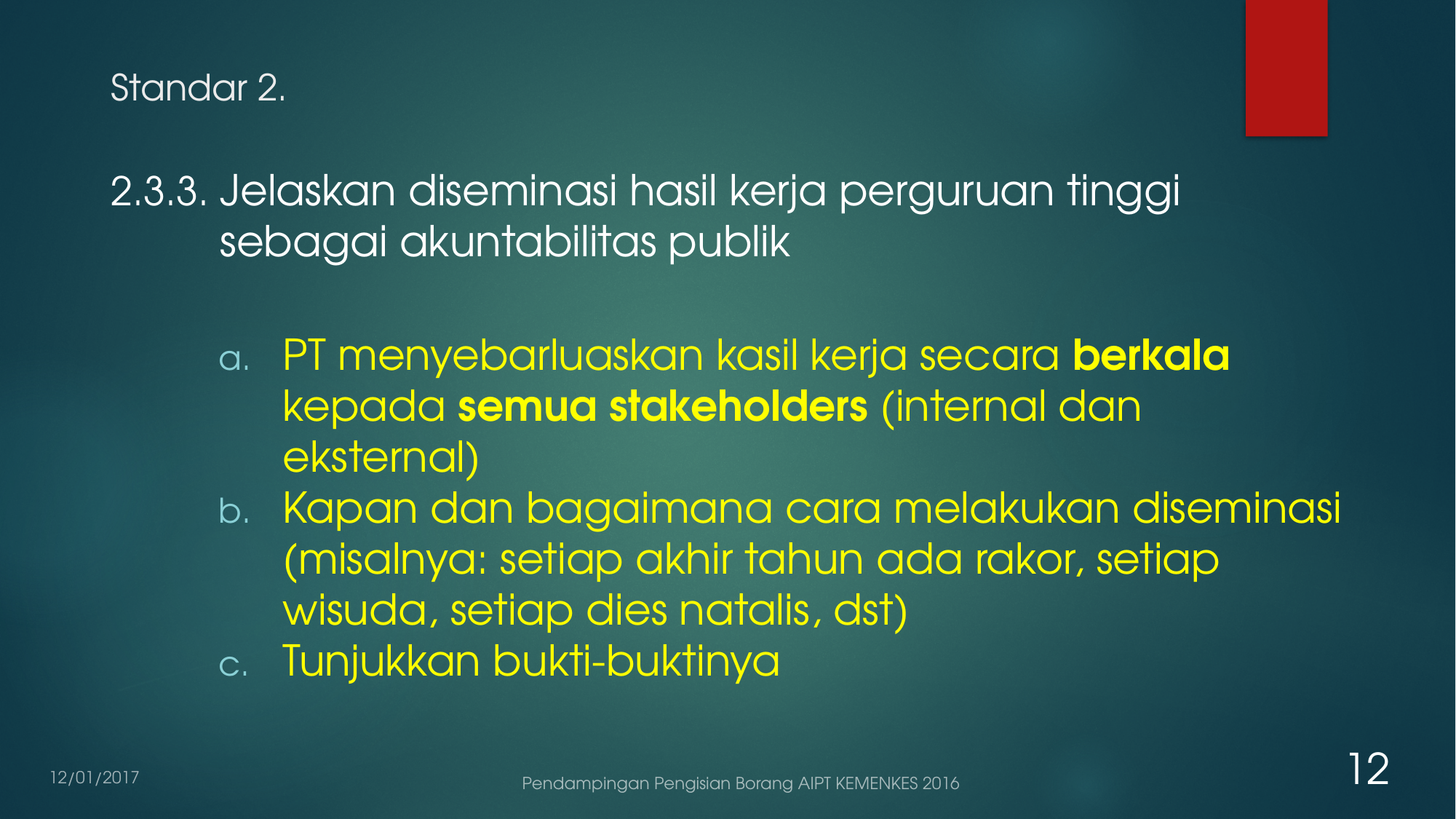

# Standar 2.
2.3.3. Jelaskan diseminasi hasil kerja perguruan tinggi sebagai akuntabilitas publik

PT menyebarluaskan kasil kerja secara berkala kepada semua stakeholders (internal dan eksternal)
Kapan dan bagaimana cara melakukan diseminasi (misalnya: setiap akhir tahun ada rakor, setiap wisuda, setiap dies natalis, dst)
Tunjukkan bukti-buktinya
12
12/01/2017
Pendampingan Pengisian Borang AIPT KEMENKES 2016